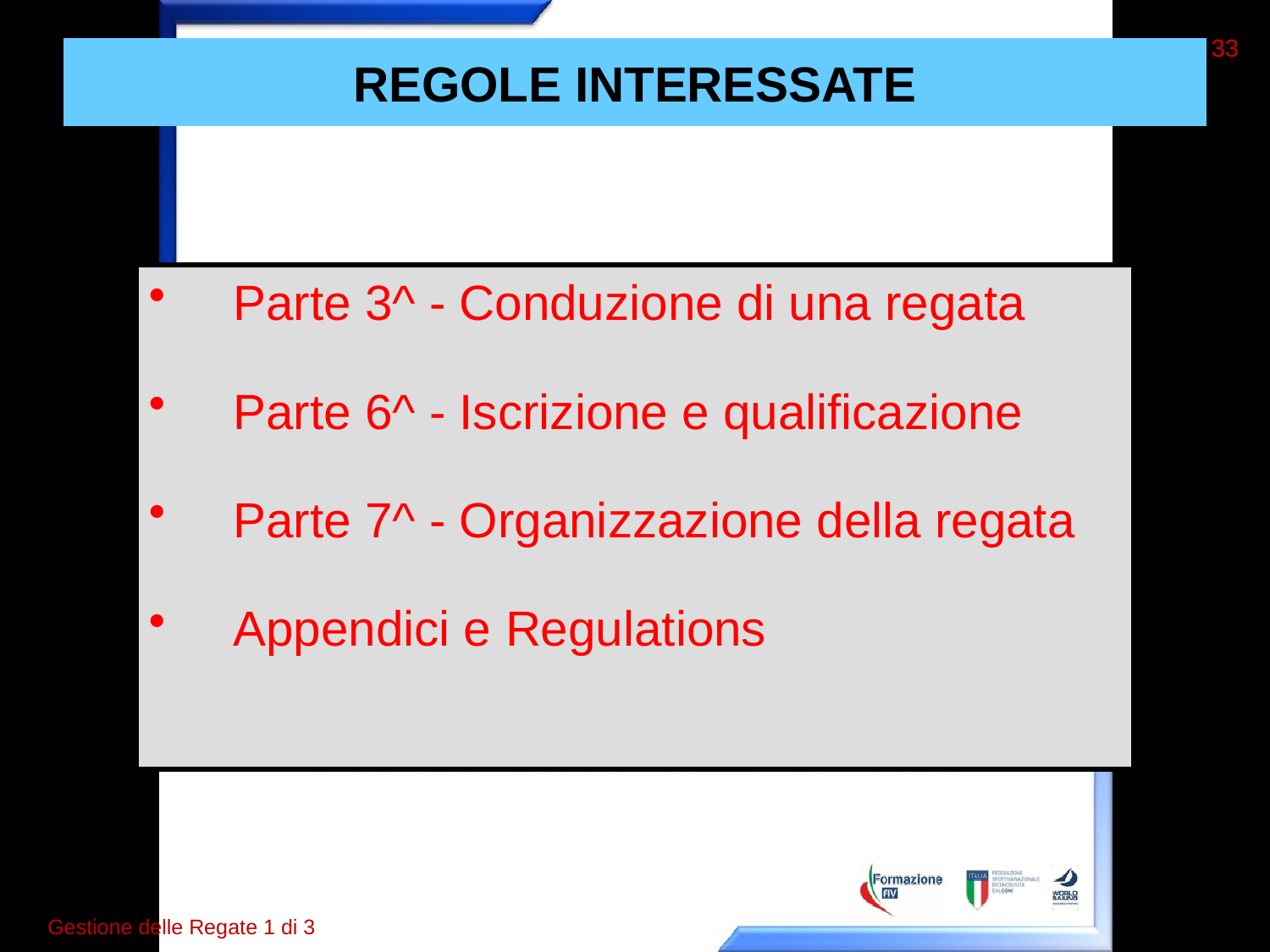

33
33
# REGOLE INTERESSATE
Parte 3^ - Conduzione di una regata
Parte 6^ - Iscrizione e qualificazione
Parte 7^ - Organizzazione della regata
Appendici e Regulations
Gestione delle Regate 1 di 3